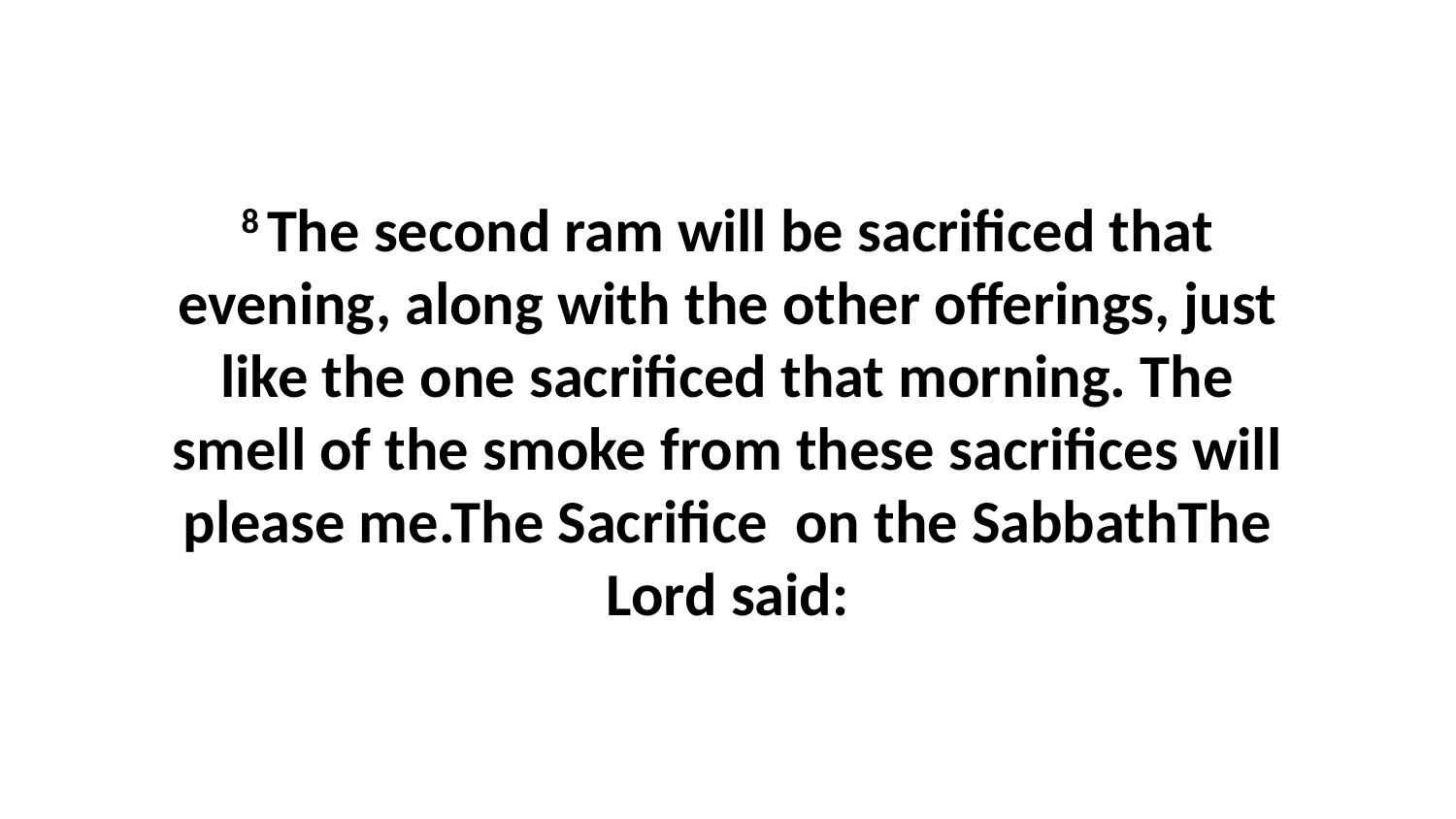

8 The second ram will be sacrificed that evening, along with the other offerings, just like the one sacrificed that morning. The smell of the smoke from these sacrifices will please me.The Sacrifice  on the SabbathThe Lord said: